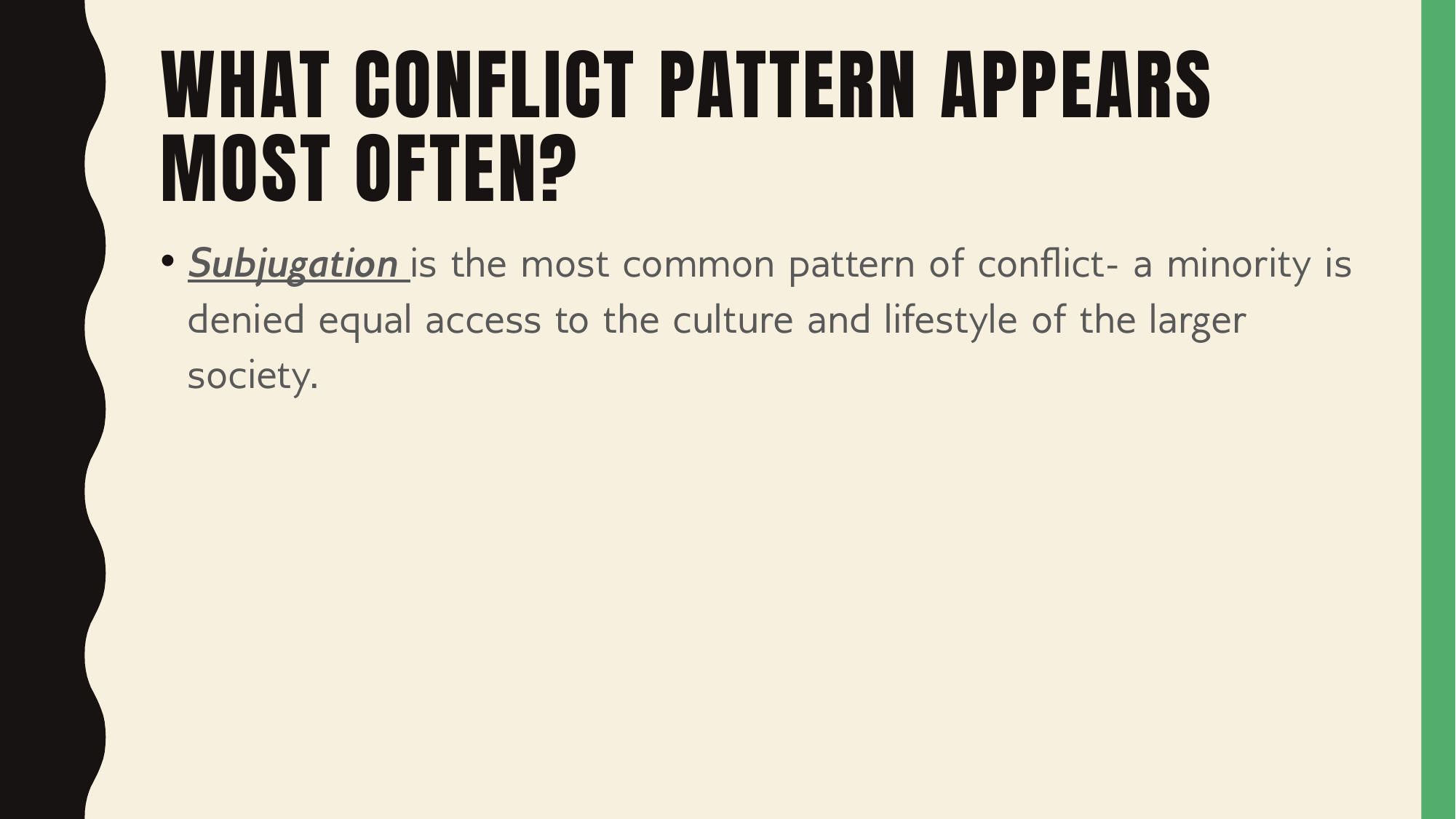

# What conflict pattern appears most often?
Subjugation is the most common pattern of conflict- a minority is denied equal access to the culture and lifestyle of the larger society.